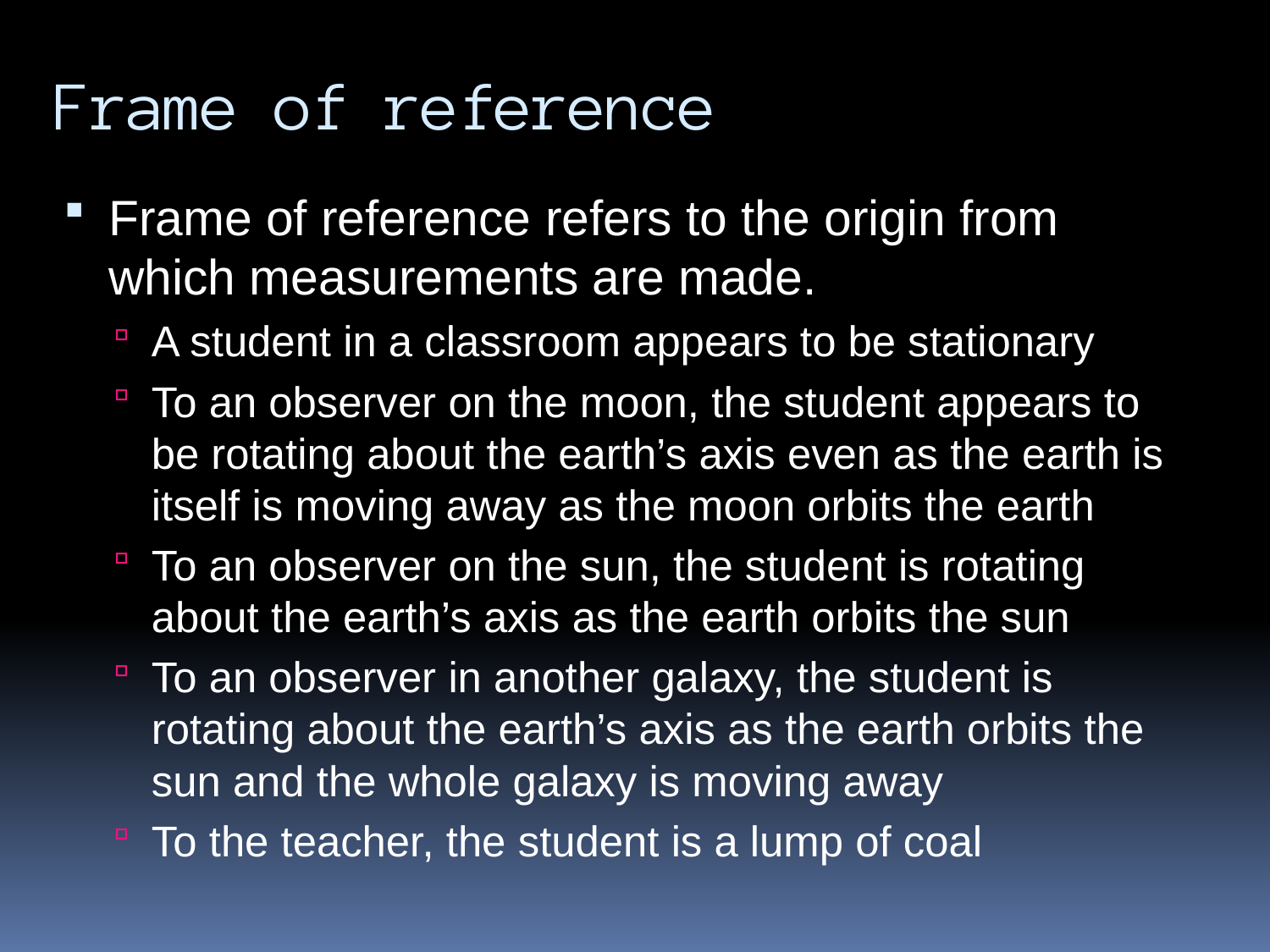

# Frame of reference
Frame of reference refers to the origin from which measurements are made.
A student in a classroom appears to be stationary
To an observer on the moon, the student appears to be rotating about the earth’s axis even as the earth is itself is moving away as the moon orbits the earth
To an observer on the sun, the student is rotating about the earth’s axis as the earth orbits the sun
To an observer in another galaxy, the student is rotating about the earth’s axis as the earth orbits the sun and the whole galaxy is moving away
To the teacher, the student is a lump of coal